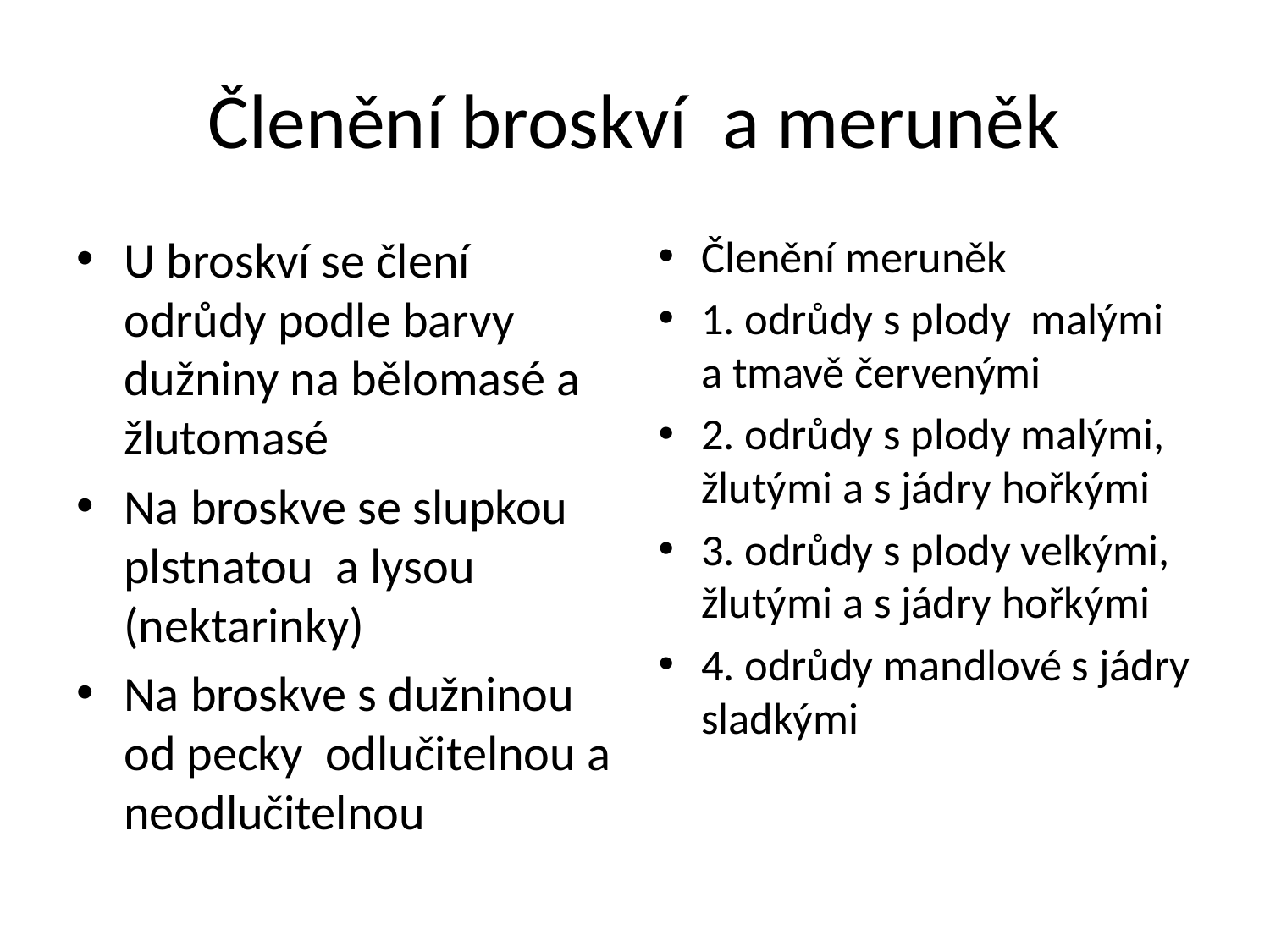

# Členění broskví  a meruněk
U broskví se člení odrůdy podle barvy dužniny na bělomasé a žlutomasé
Na broskve se slupkou plstnatou  a lysou (nektarinky)
Na broskve s dužninou od pecky  odlučitelnou a neodlučitelnou
Členění meruněk
1. odrůdy s plody  malými a tmavě červenými
2. odrůdy s plody malými, žlutými a s jádry hořkými
3. odrůdy s plody velkými, žlutými a s jádry hořkými
4. odrůdy mandlové s jádry sladkými